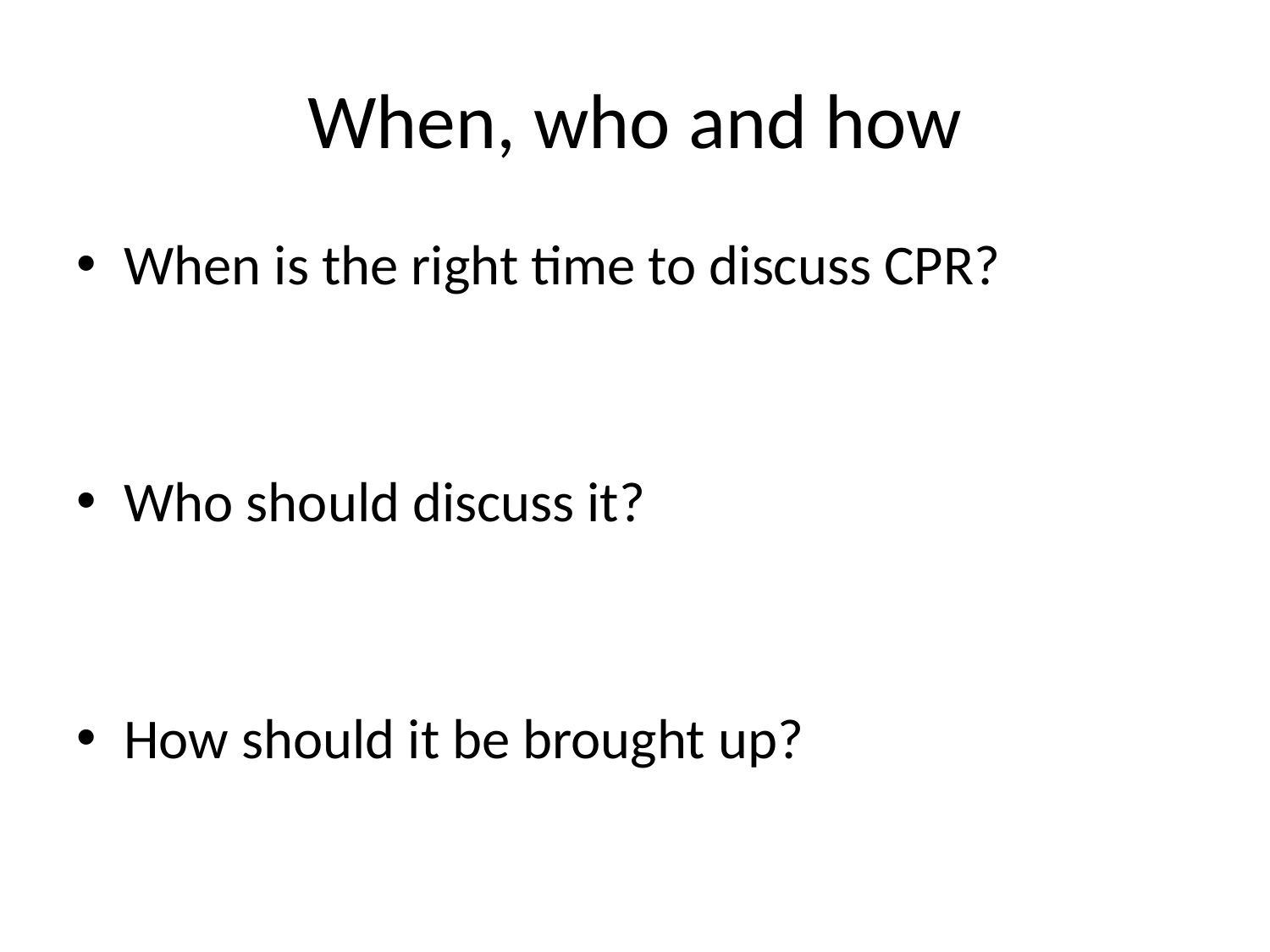

# When, who and how
When is the right time to discuss CPR?

Who should discuss it?

How should it be brought up?